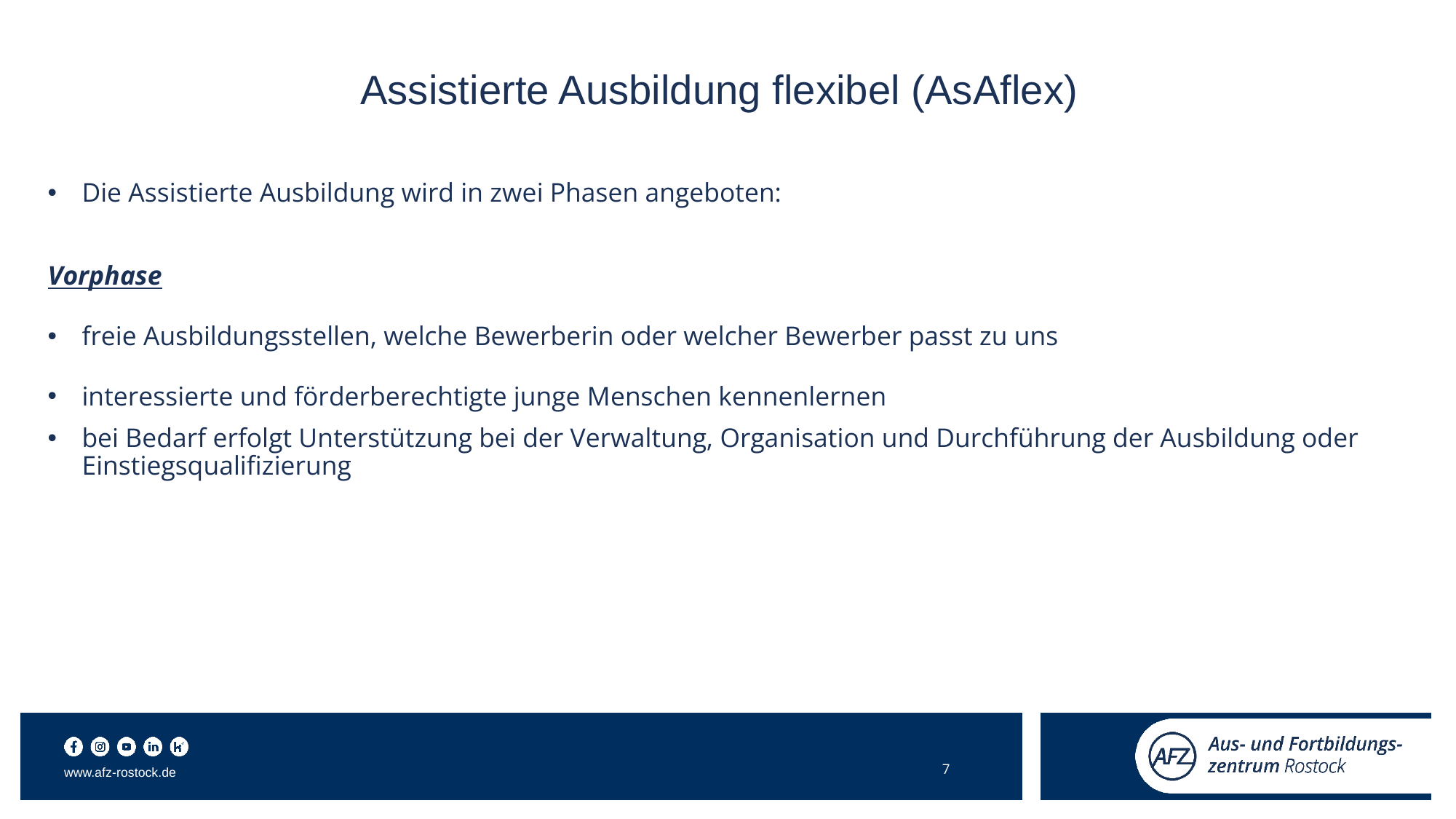

Assistierte Ausbildung flexibel (AsAflex)
Die Assistierte Ausbildung wird in zwei Phasen angeboten:

Vorphase
freie Ausbildungsstellen, welche Bewerberin oder welcher Bewerber passt zu uns
interessierte und förderberechtigte junge Menschen kennenlernen
bei Bedarf erfolgt Unterstützung bei der Verwaltung, Organisation und Durchführung der Ausbildung oder Einstiegsqualifizierung

7